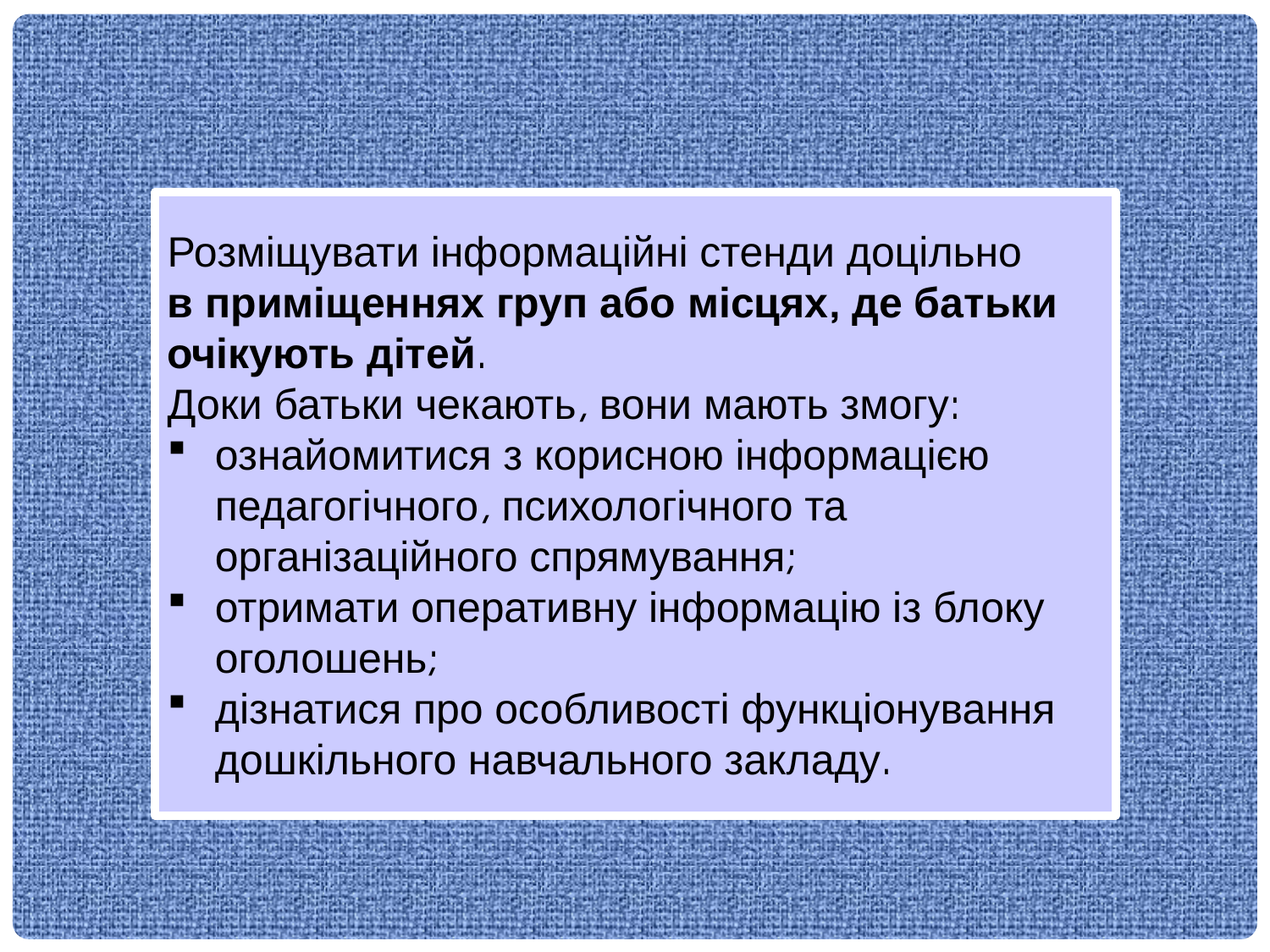

Розміщувати інформаційні стенди доцільно в приміщеннях груп або місцях, де батьки очікують дітей.
Доки батьки чекають, вони мають змогу:
ознайомитися з корисною інформацією педагогічного, психологічного та організаційного спрямування;
отримати оперативну інформацію із блоку оголошень;
дізнатися про особливості функціонування дошкільного навчального закладу.